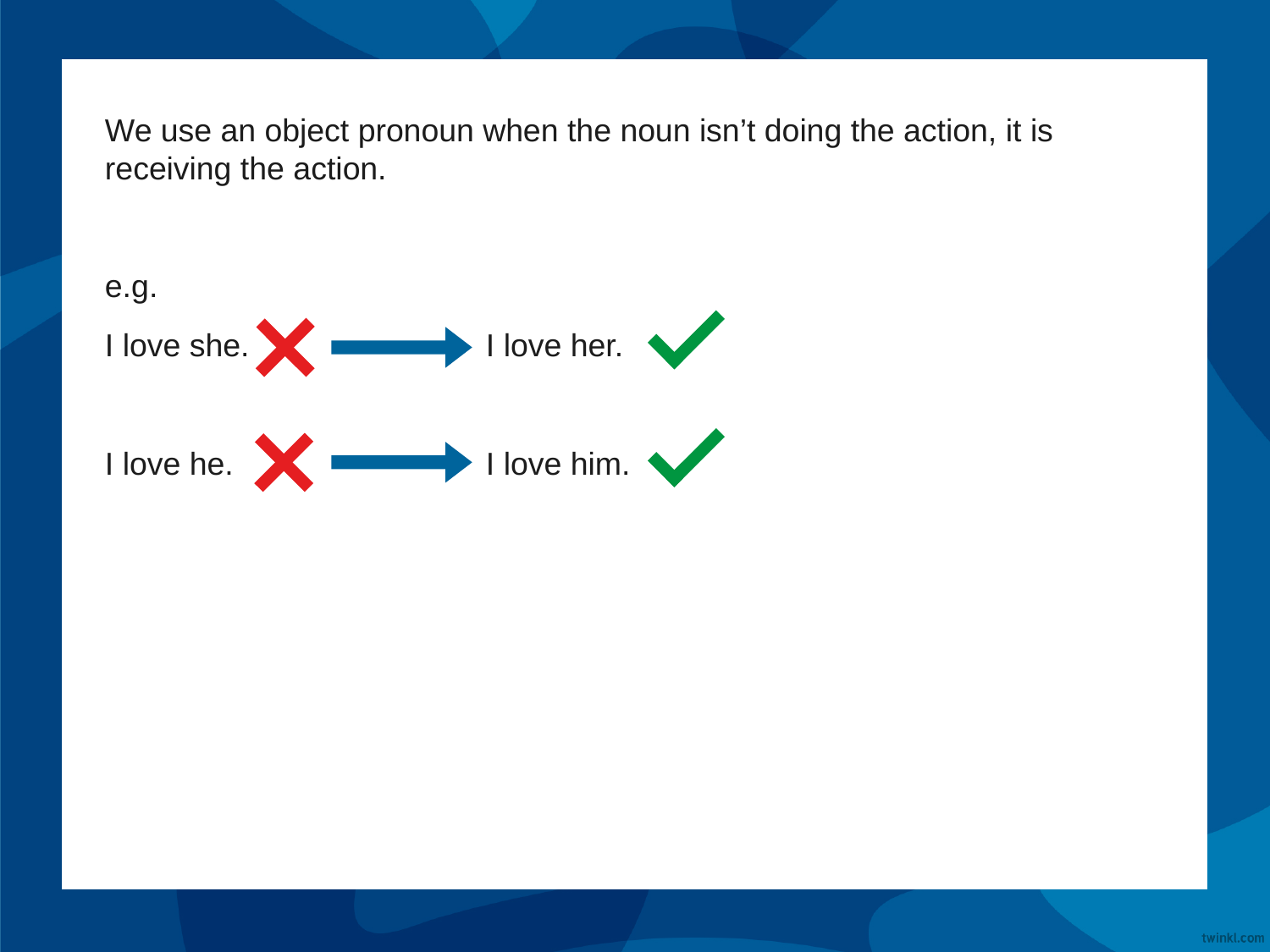

We use an object pronoun when the noun isn’t doing the action, it is receiving the action.

e.g.
I love she. 		I love her.

I love he. 		I love him.